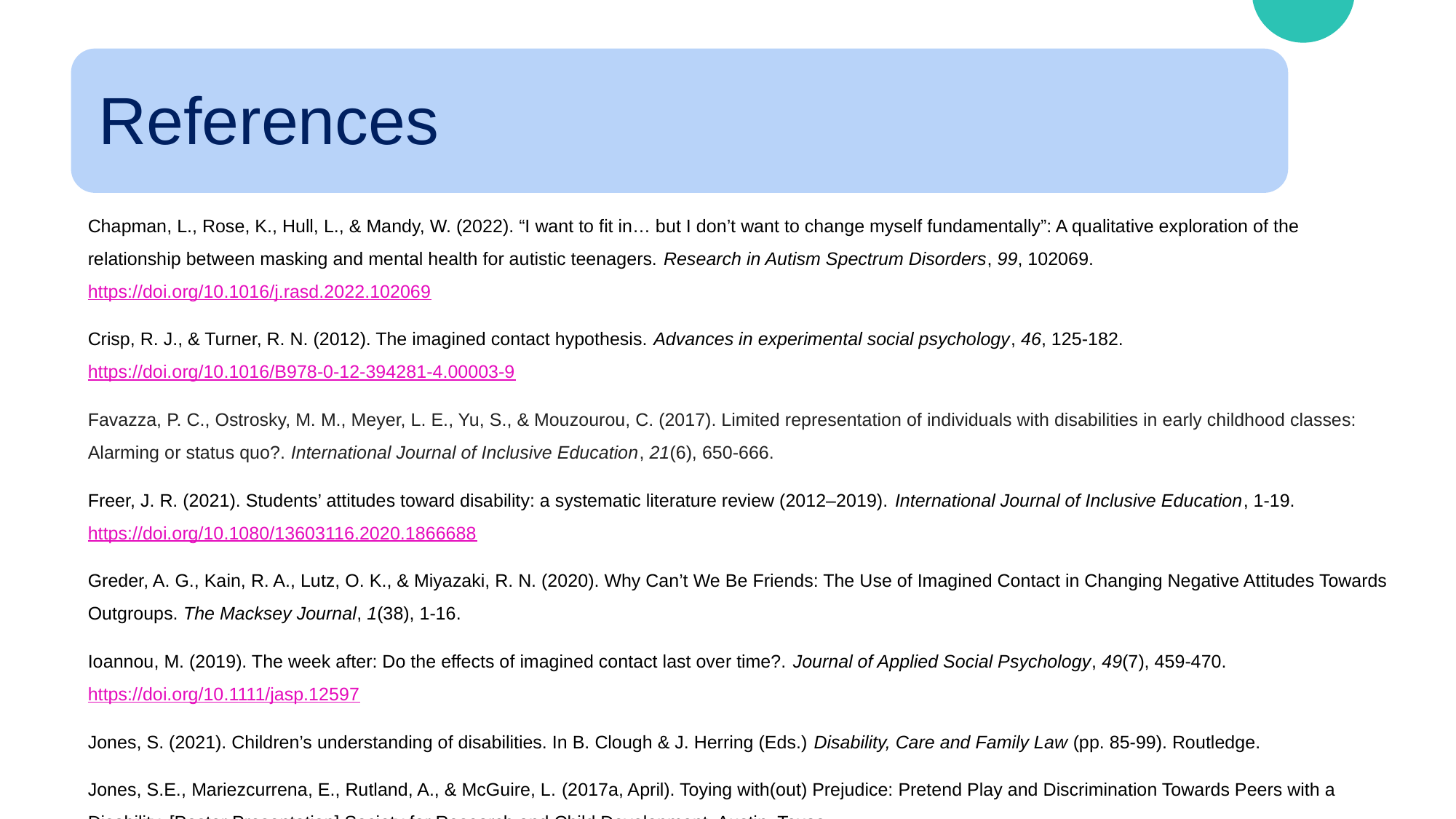

# References

Chapman, L., Rose, K., Hull, L., & Mandy, W. (2022). “I want to fit in… but I don’t want to change myself fundamentally”: A qualitative exploration of the relationship between masking and mental health for autistic teenagers. Research in Autism Spectrum Disorders, 99, 102069. https://doi.org/10.1016/j.rasd.2022.102069
Crisp, R. J., & Turner, R. N. (2012). The imagined contact hypothesis. Advances in experimental social psychology, 46, 125-182. https://doi.org/10.1016/B978-0-12-394281-4.00003-9
Favazza, P. C., Ostrosky, M. M., Meyer, L. E., Yu, S., & Mouzourou, C. (2017). Limited representation of individuals with disabilities in early childhood classes: Alarming or status quo?. International Journal of Inclusive Education, 21(6), 650-666.
Freer, J. R. (2021). Students’ attitudes toward disability: a systematic literature review (2012–2019). International Journal of Inclusive Education, 1-19. https://doi.org/10.1080/13603116.2020.1866688
Greder, A. G., Kain, R. A., Lutz, O. K., & Miyazaki, R. N. (2020). Why Can’t We Be Friends: The Use of Imagined Contact in Changing Negative Attitudes Towards Outgroups. The Macksey Journal, 1(38), 1-16.
Ioannou, M. (2019). The week after: Do the effects of imagined contact last over time?. Journal of Applied Social Psychology, 49(7), 459-470. https://doi.org/10.1111/jasp.12597
Jones, S. (2021). Children’s understanding of disabilities. In B. Clough & J. Herring (Eds.) Disability, Care and Family Law (pp. 85-99). Routledge.
Jones, S.E., Mariezcurrena, E., Rutland, A., & McGuire, L. (2017a, April). Toying with(out) Prejudice: Pretend Play and Discrimination Towards Peers with a Disability. [Poster Presentation] Society for Research and Child Development, Austin, Texas.